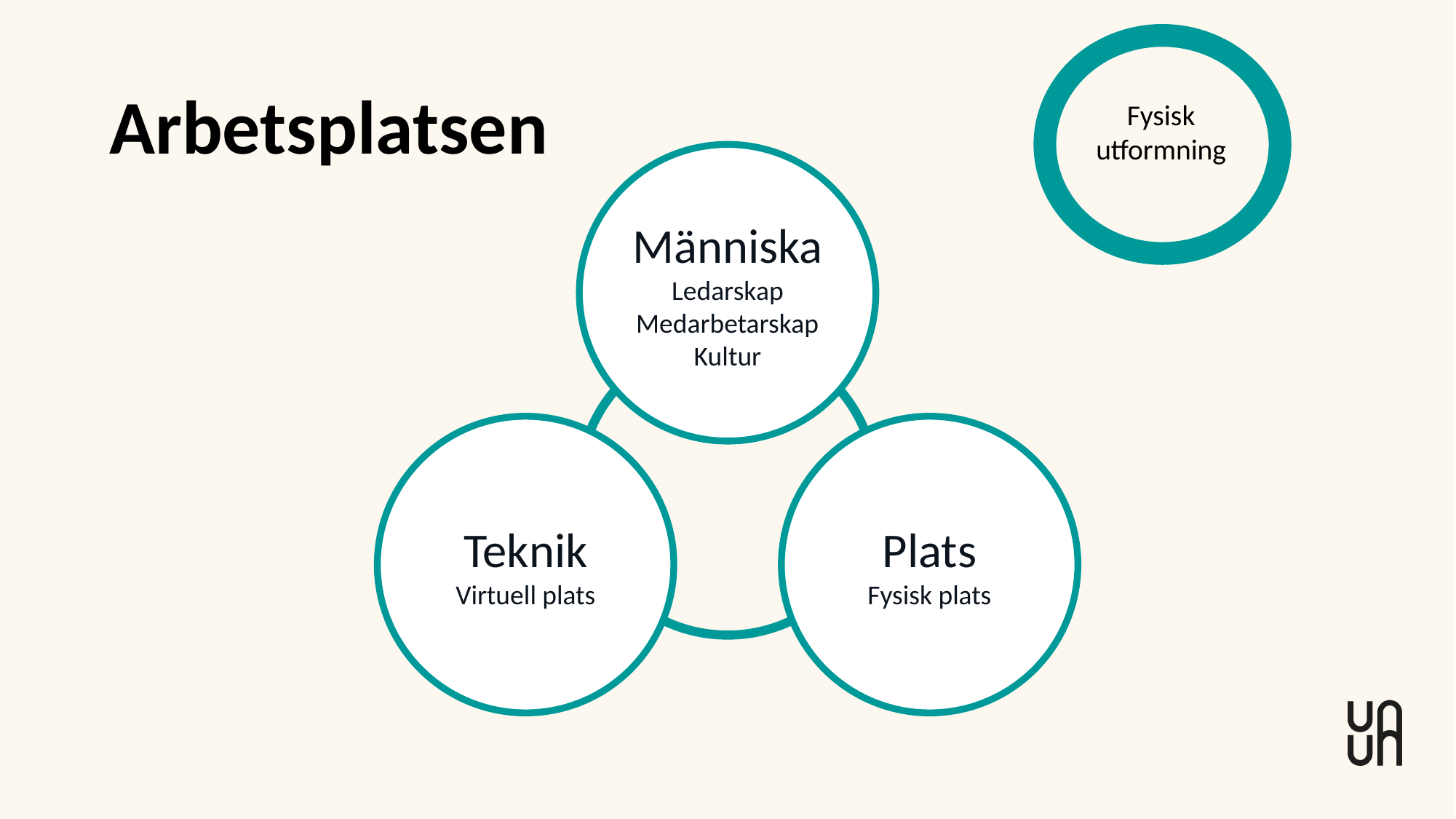

Arbetsplatsen

Fysisk utformning
Människa
Ledarskap
Medarbetarskap
Kultur

Teknik
Virtuell plats
Plats
Fysisk plats